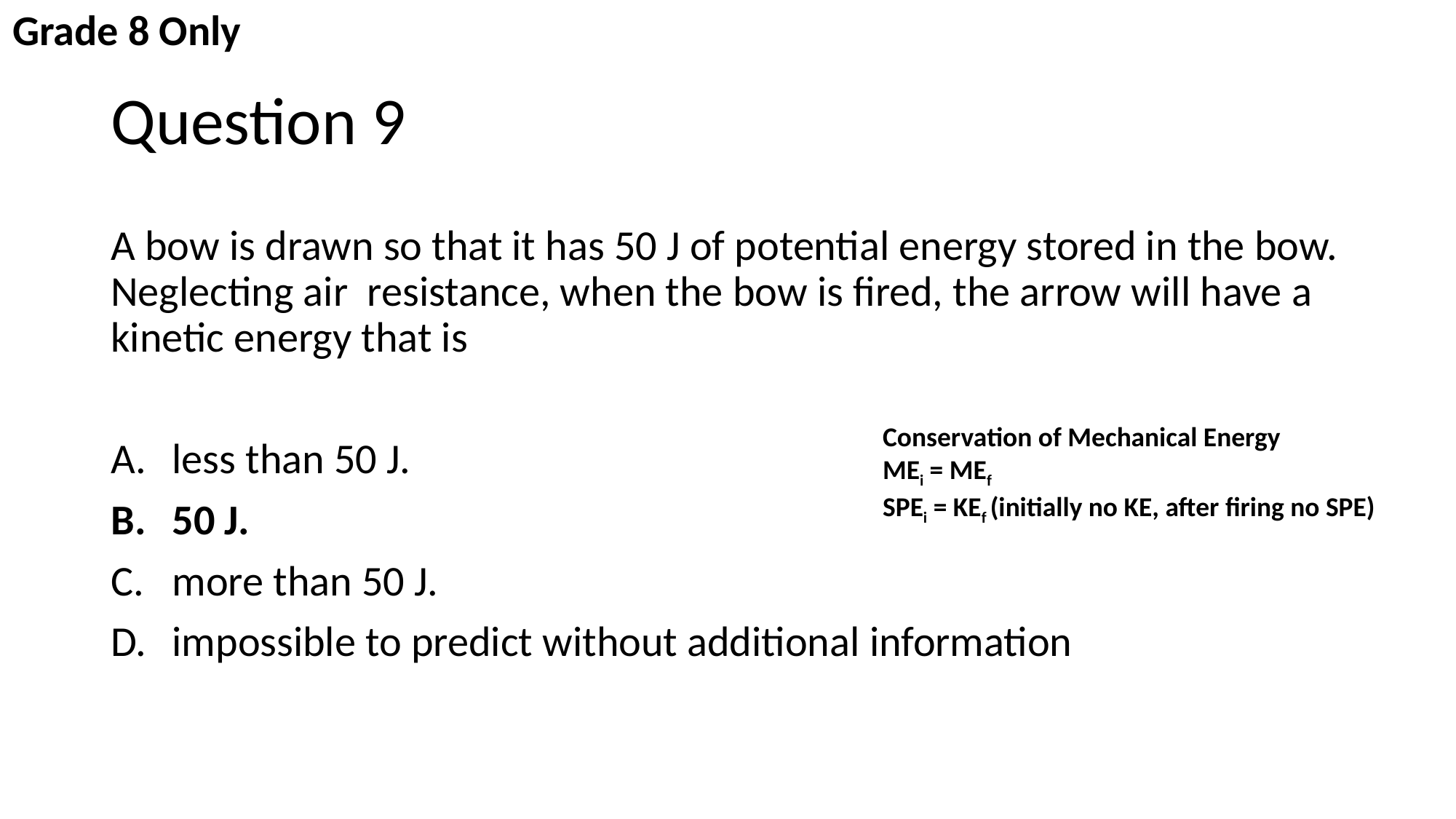

Grade 8 Only
# Question 9
A bow is drawn so that it has 50 J of potential energy stored in the bow. Neglecting air  resistance, when the bow is fired, the arrow will have a kinetic energy that is

less than 50 J.
50 J.
more than 50 J.
impossible to predict without additional information
Conservation of Mechanical Energy
MEi = MEf
SPEi = KEf (initially no KE, after firing no SPE)